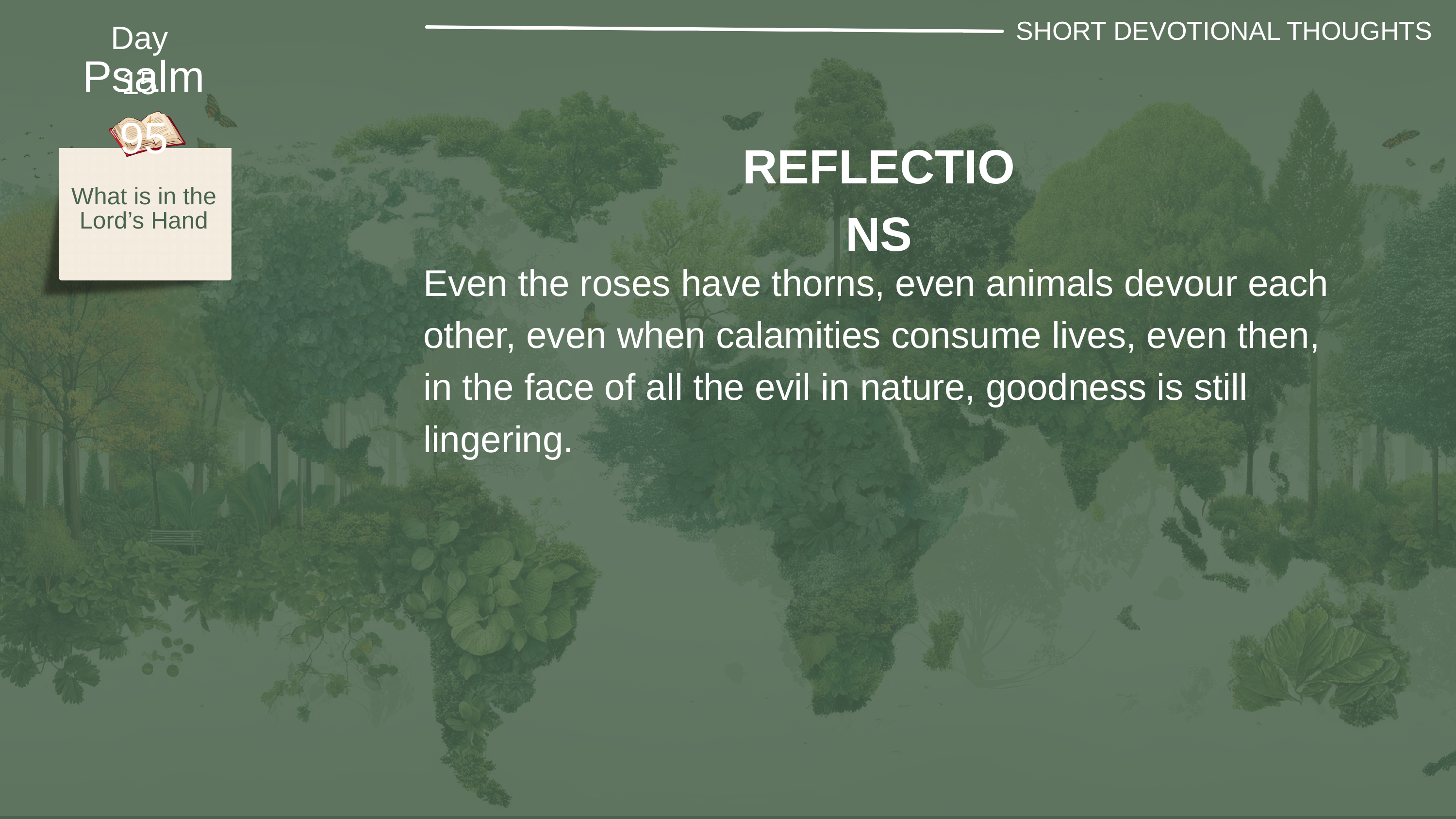

SHORT DEVOTIONAL THOUGHTS
Day 15

Psalm 95

REFLECTIONS

What is in the Lord’s Hand
Even the roses have thorns, even animals devour each other, even when calamities consume lives, even then, in the face of all the evil in nature, goodness is still lingering.